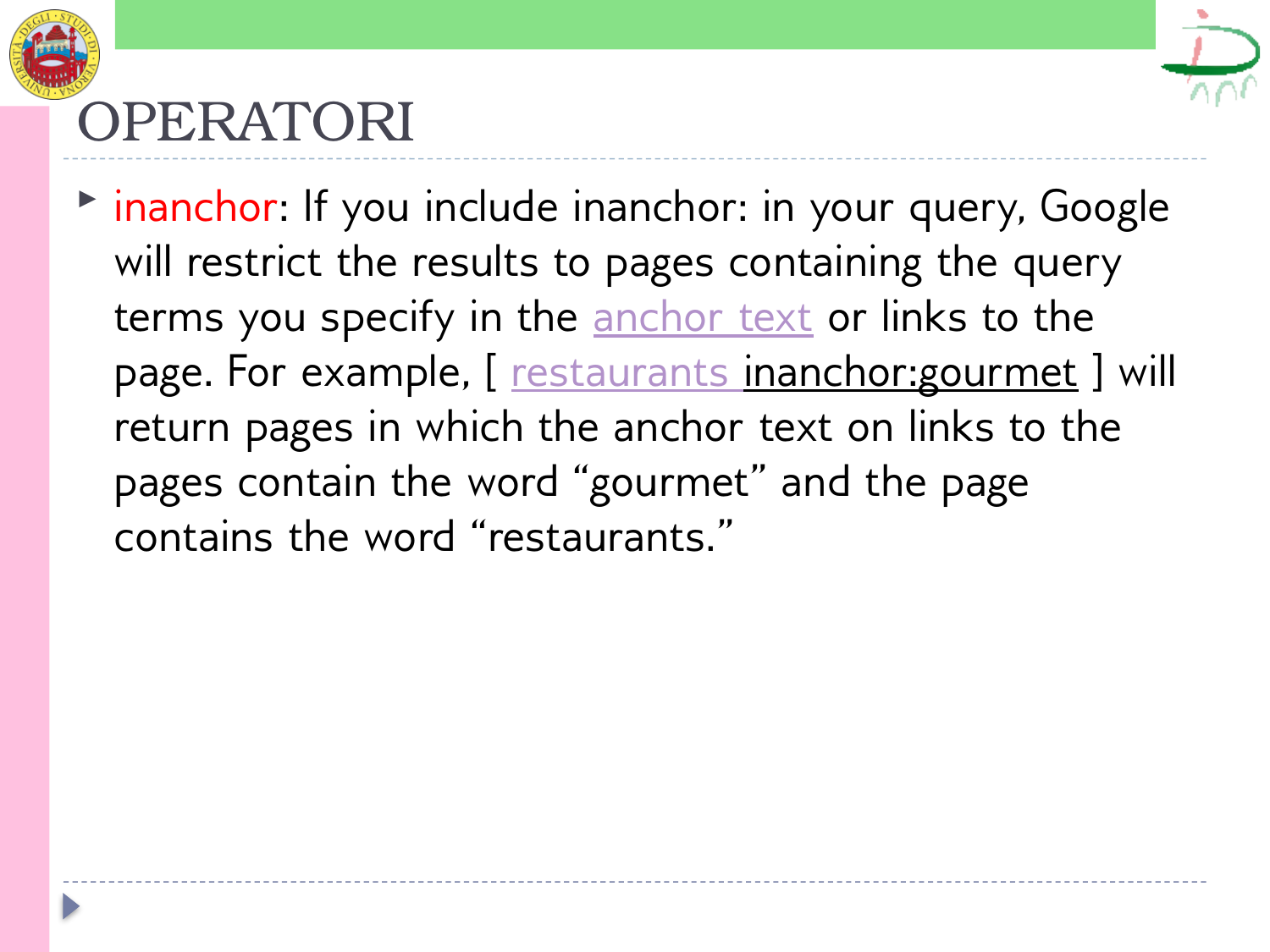

# OPERATORI
inanchor: If you include inanchor: in your query, Google will restrict the results to pages containing the query terms you specify in the anchor text or links to the page. For example, [ restaurants inanchor:gourmet ] will return pages in which the anchor text on links to the pages contain the word “gourmet” and the page contains the word “restaurants.”